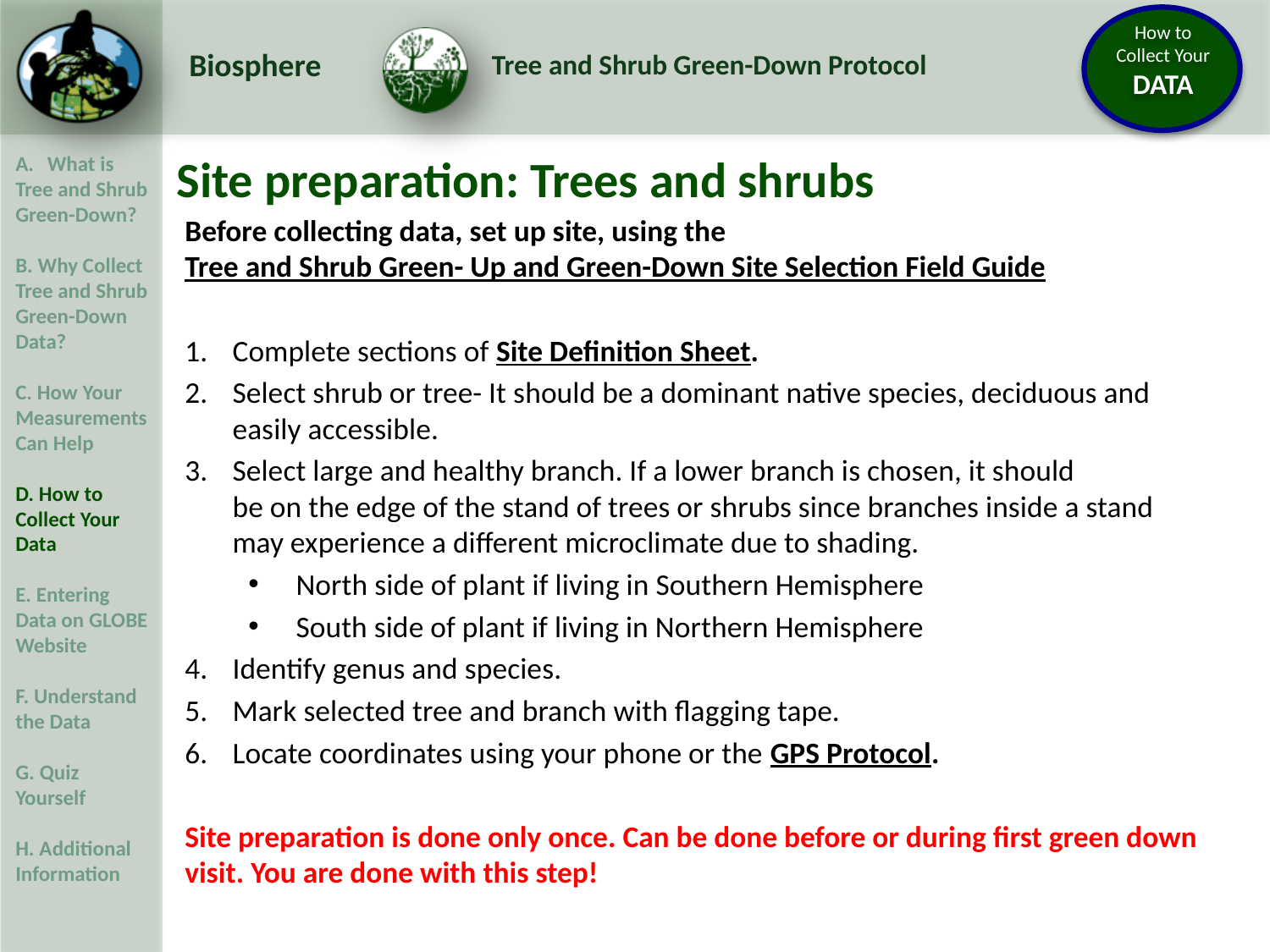

Site preparation: Trees and shrubs
Before collecting data, set up site, using the Tree and Shrub Green- Up and Green-Down Site Selection Field Guide

Complete sections of Site Definition Sheet.
Select shrub or tree- It should be a dominant native species, deciduous and easily accessible.
Select large and healthy branch. If a lower branch is chosen, it should
	be on the edge of the stand of trees or shrubs since branches inside a stand may experience a different microclimate due to shading.
North side of plant if living in Southern Hemisphere
South side of plant if living in Northern Hemisphere
Identify genus and species.
Mark selected tree and branch with flagging tape.
Locate coordinates using your phone or the GPS Protocol.

Site preparation is done only once. Can be done before or during first green down visit. You are done with this step!